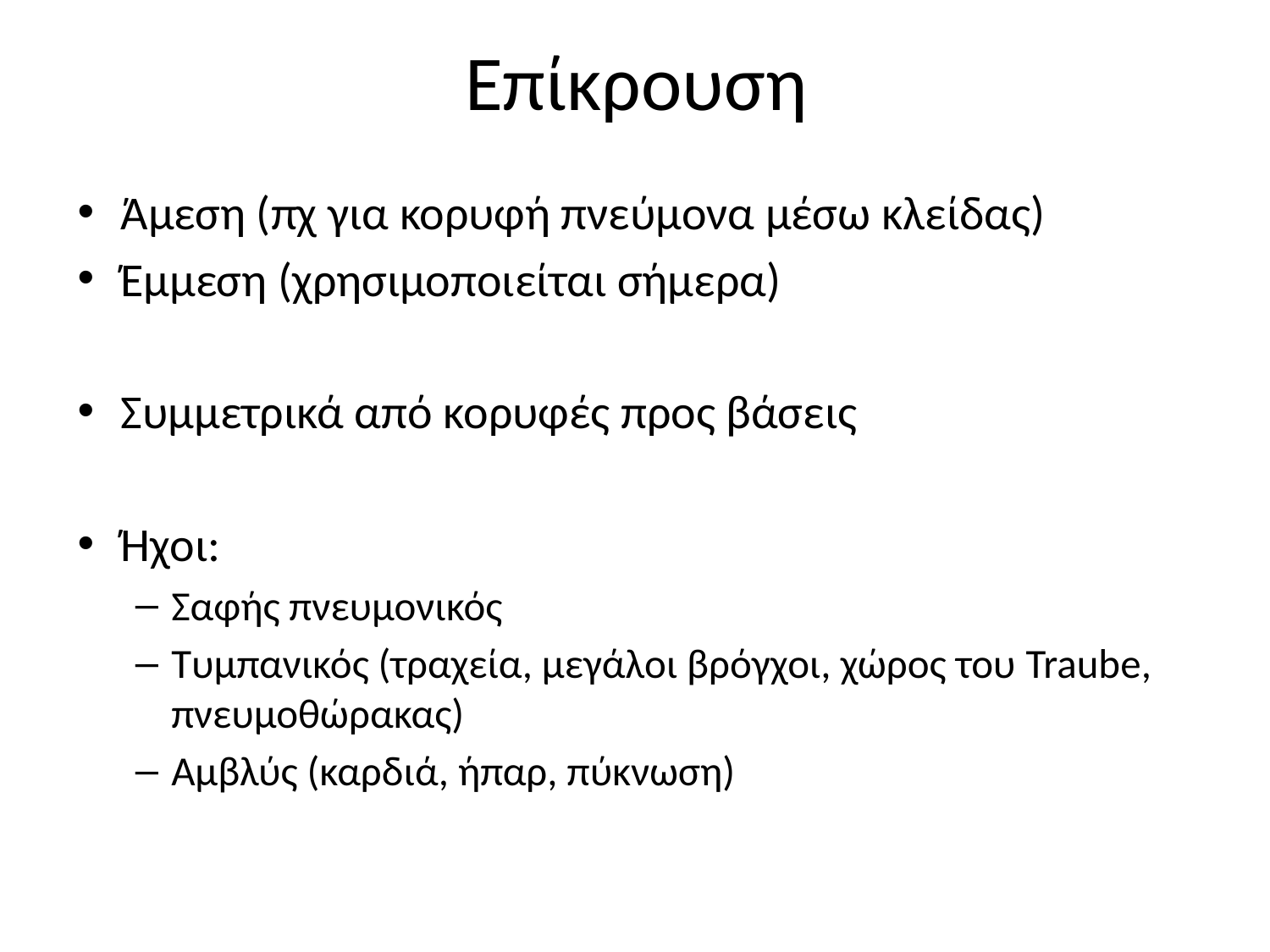

# Επίκρουση
Άμεση (πχ για κορυφή πνεύμονα μέσω κλείδας)
Έμμεση (χρησιμοποιείται σήμερα)

Συμμετρικά από κορυφές προς βάσεις

Ήχοι:
Σαφής πνευμονικός
Τυμπανικός (τραχεία, μεγάλοι βρόγχοι, χώρος του Traube, πνευμοθώρακας)
Αμβλύς (καρδιά, ήπαρ, πύκνωση)